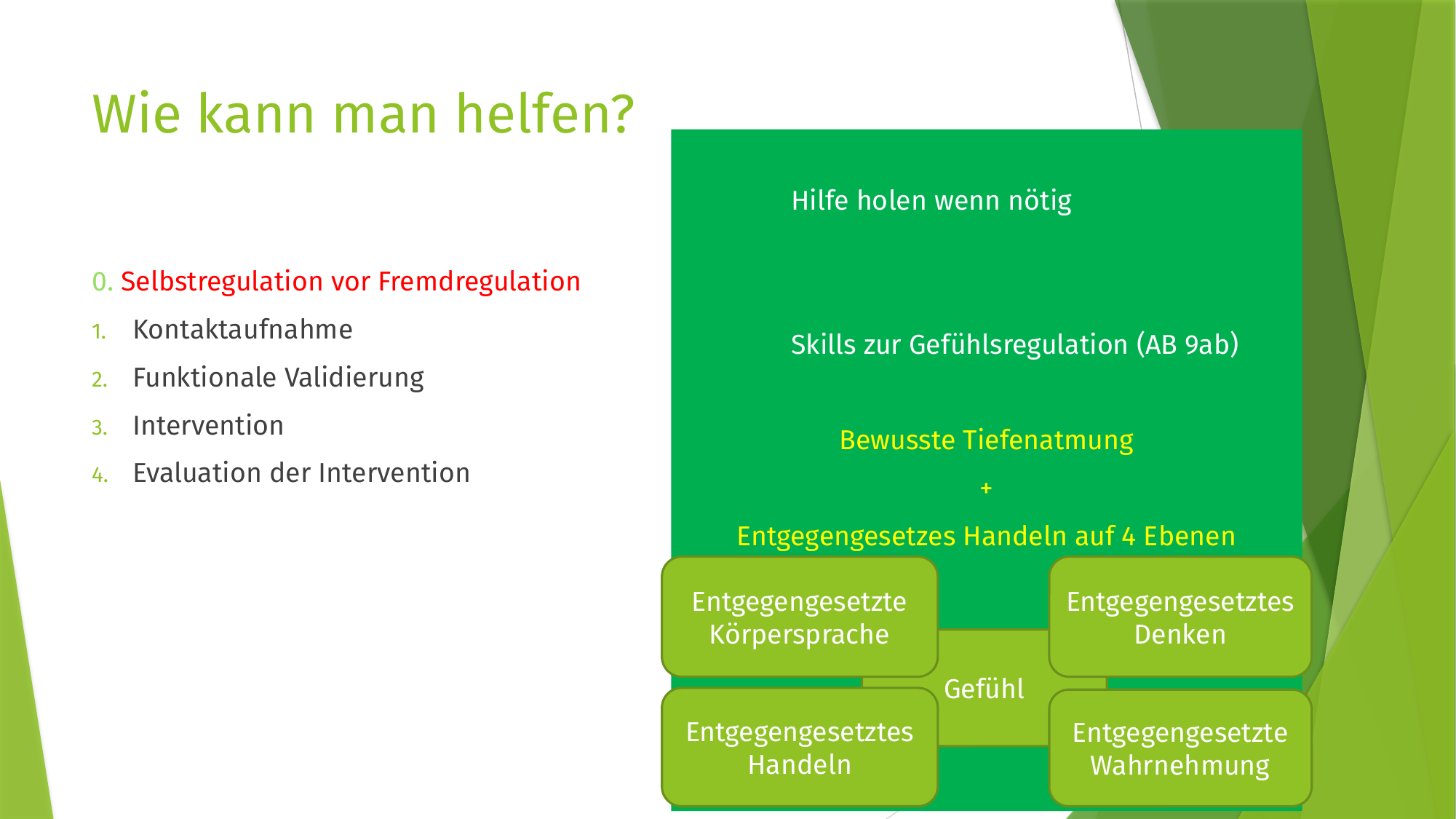

# Wie kann man helfen?

	Hilfe holen wenn nötig

	Skills zur Gefühlsregulation (AB 9ab)

Bewusste Tiefenatmung
+
Entgegengesetzes Handeln auf 4 Ebenen

0. Selbstregulation vor Fremdregulation
Kontaktaufnahme
Funktionale Validierung
Intervention
Evaluation der Intervention

Entgegengesetzte Körpersprache

Entgegengesetztes Denken
Gefühl

Entgegengesetztes Handeln

Entgegengesetzte Wahrnehmung